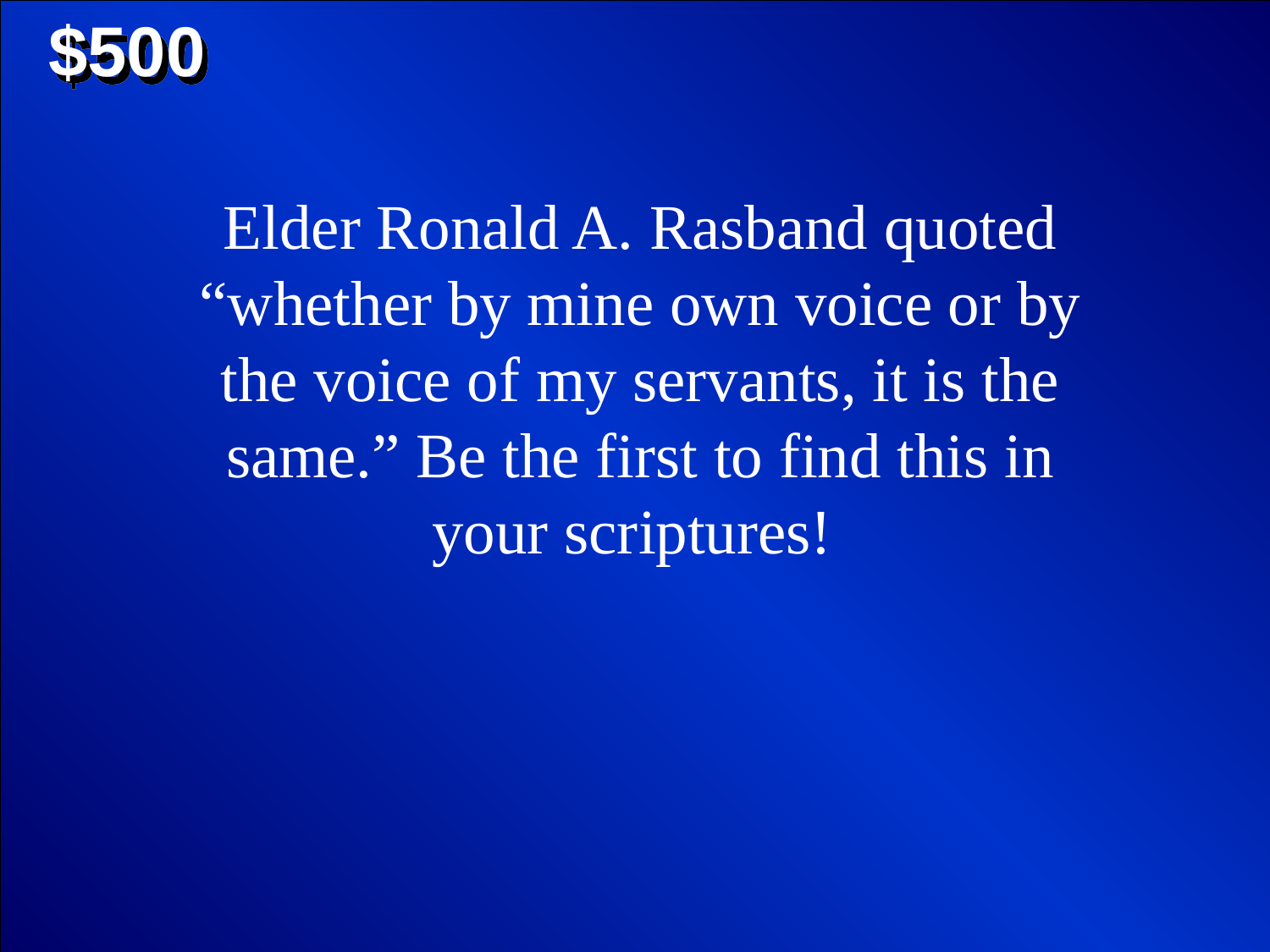

$500

Elder Ronald A. Rasband quoted “whether by mine own voice or by the voice of my servants, it is the same.” Be the first to find this in your scriptures!